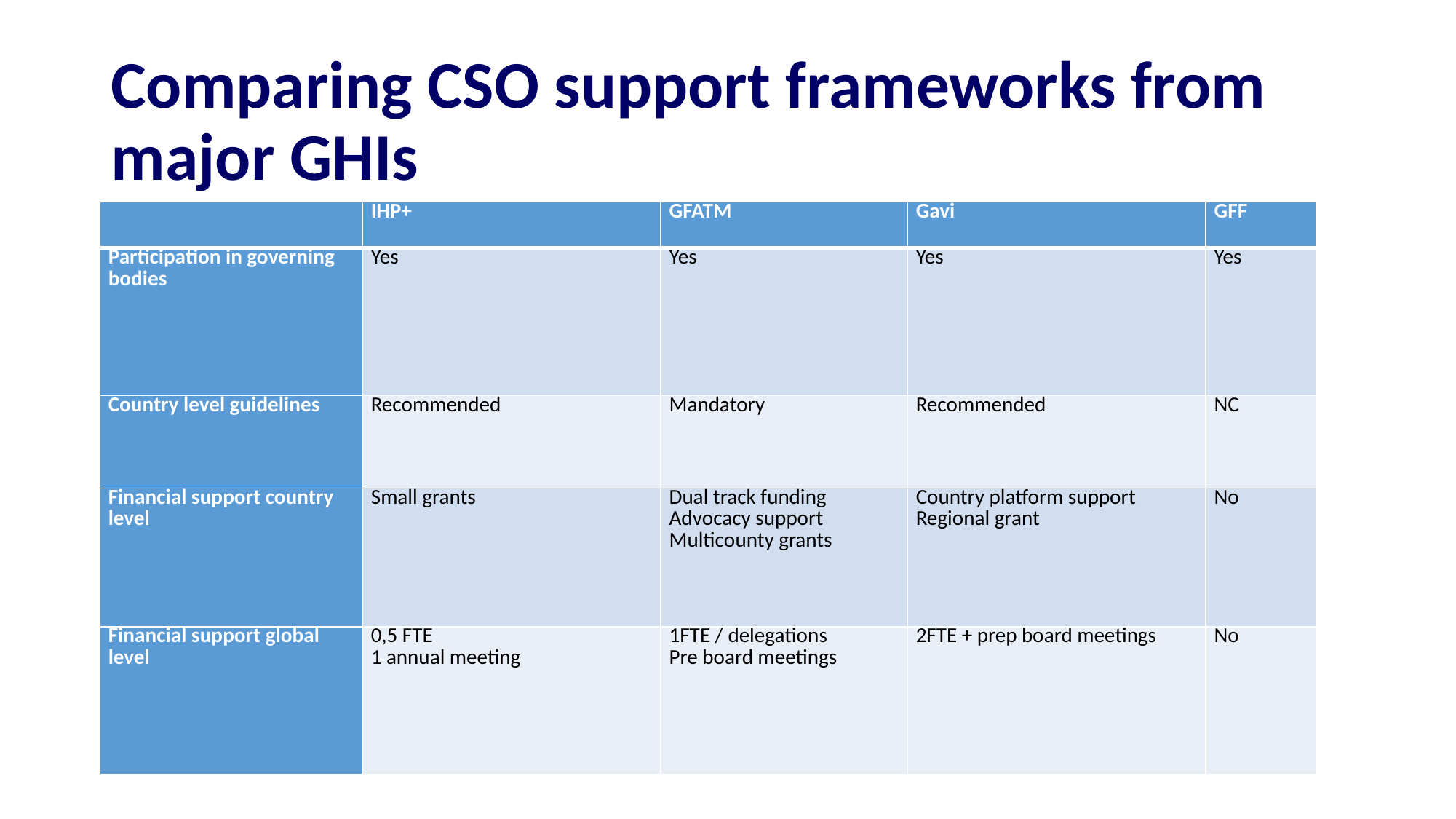

# Comparing CSO support frameworks from major GHIs
|  | IHP+ | GFATM | Gavi | GFF |
| --- | --- | --- | --- | --- |
| Participation in governing bodies | Yes | Yes | Yes | Yes |
| Country level guidelines | Recommended | Mandatory | Recommended | NC |
| Financial support country level | Small grants | Dual track funding Advocacy support Multicounty grants | Country platform support Regional grant | No |
| Financial support global level | 0,5 FTE 1 annual meeting | 1FTE / delegations Pre board meetings | 2FTE + prep board meetings | No |